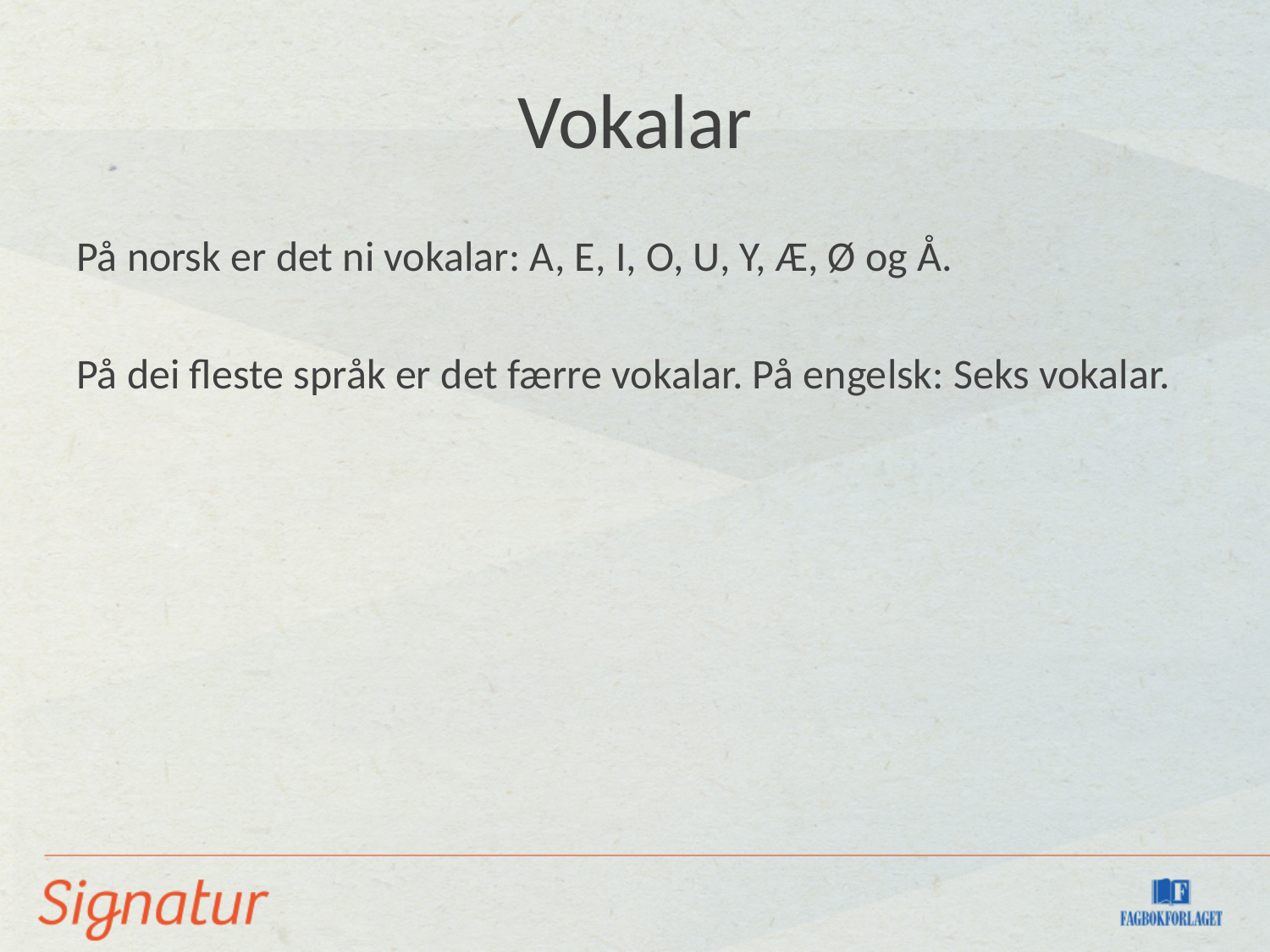

# Vokalar
På norsk er det ni vokalar: A, E, I, O, U, Y, Æ, Ø og Å.

På dei fleste språk er det færre vokalar. På engelsk: Seks vokalar.